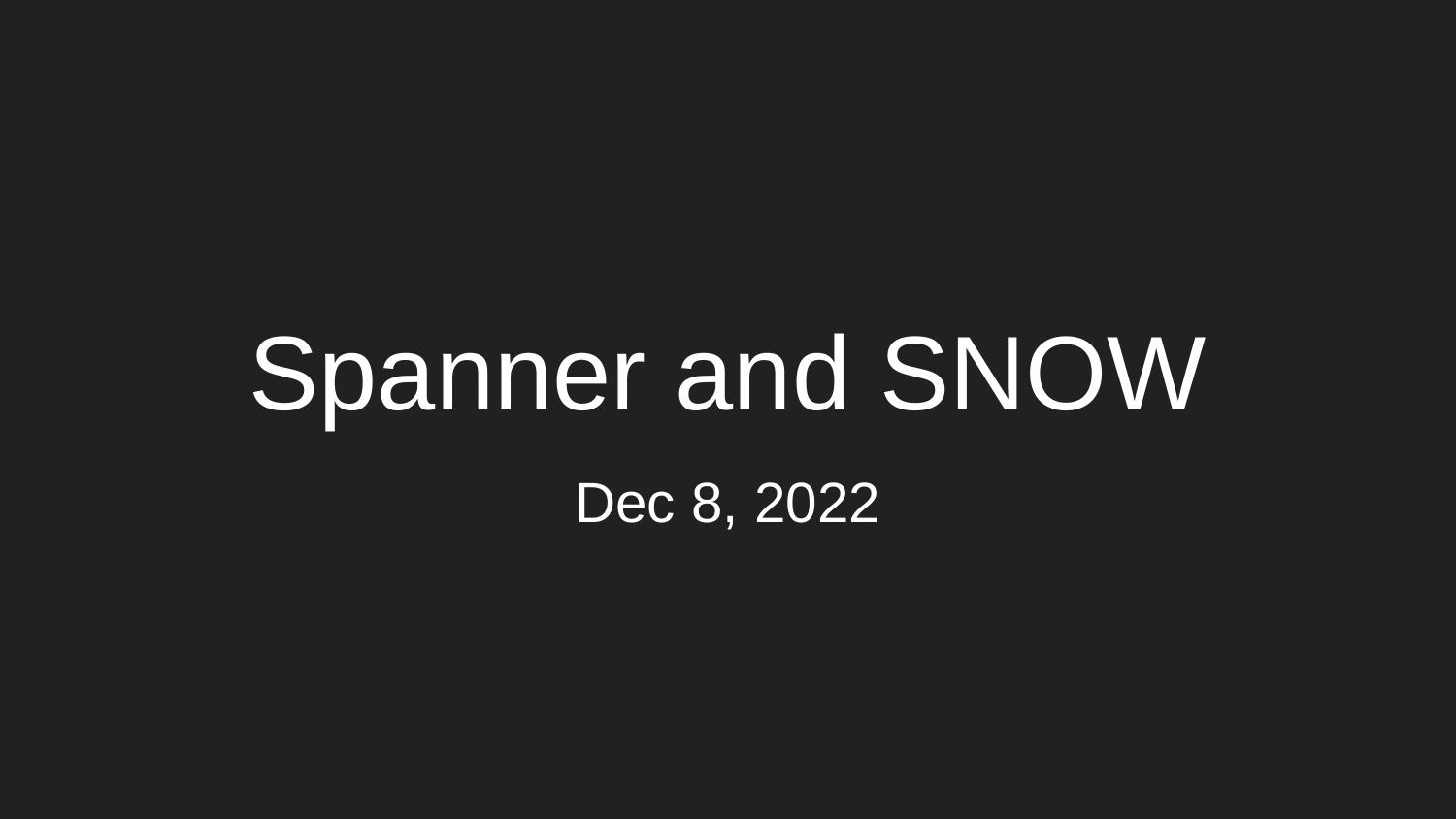

# Spanner and SNOW
Dec 8, 2022